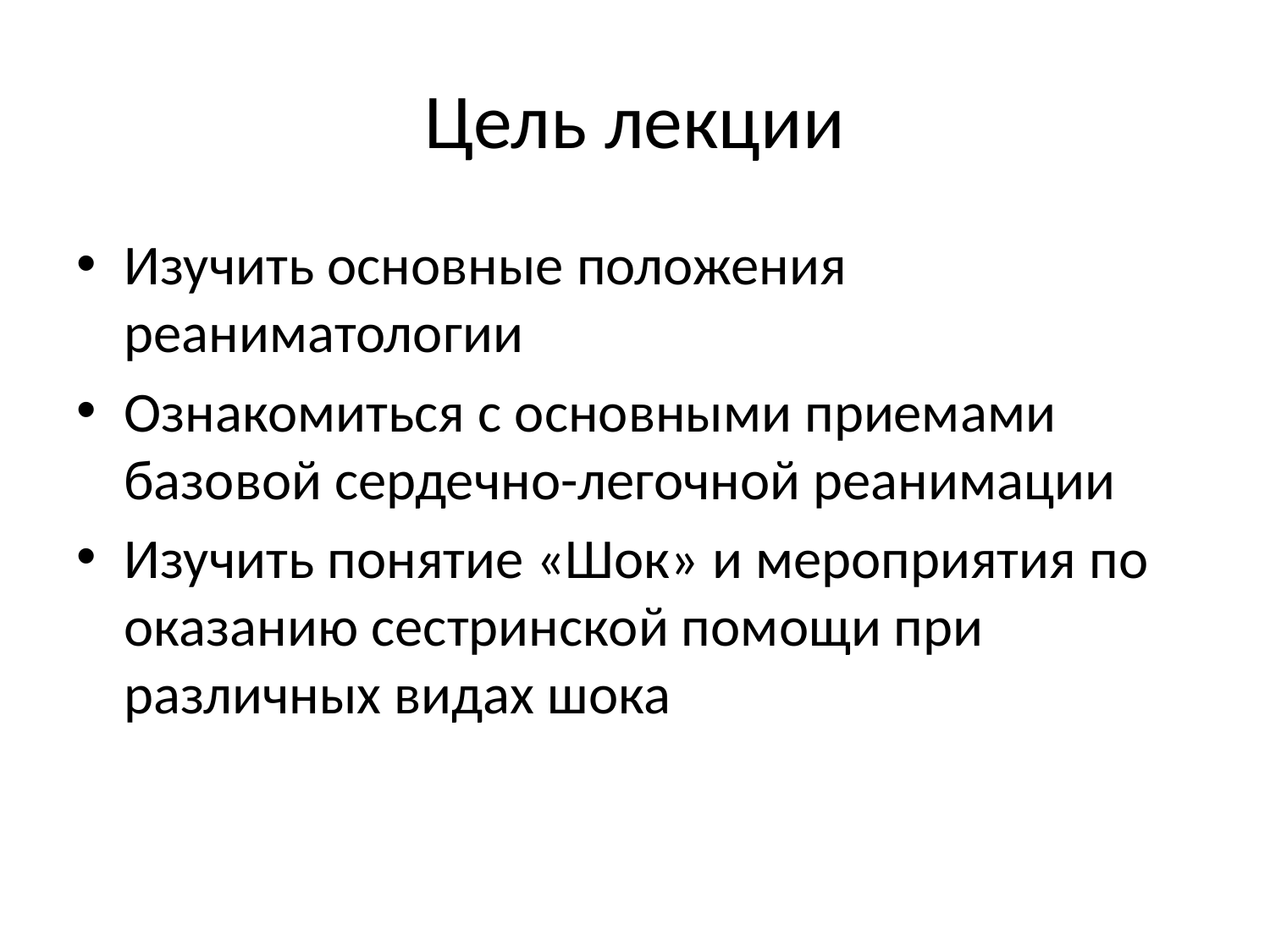

# Цель лекции
Изучить основные положения реаниматологии
Ознакомиться с основными приемами базовой сердечно-легочной реанимации
Изучить понятие «Шок» и мероприятия по оказанию сестринской помощи при различных видах шока